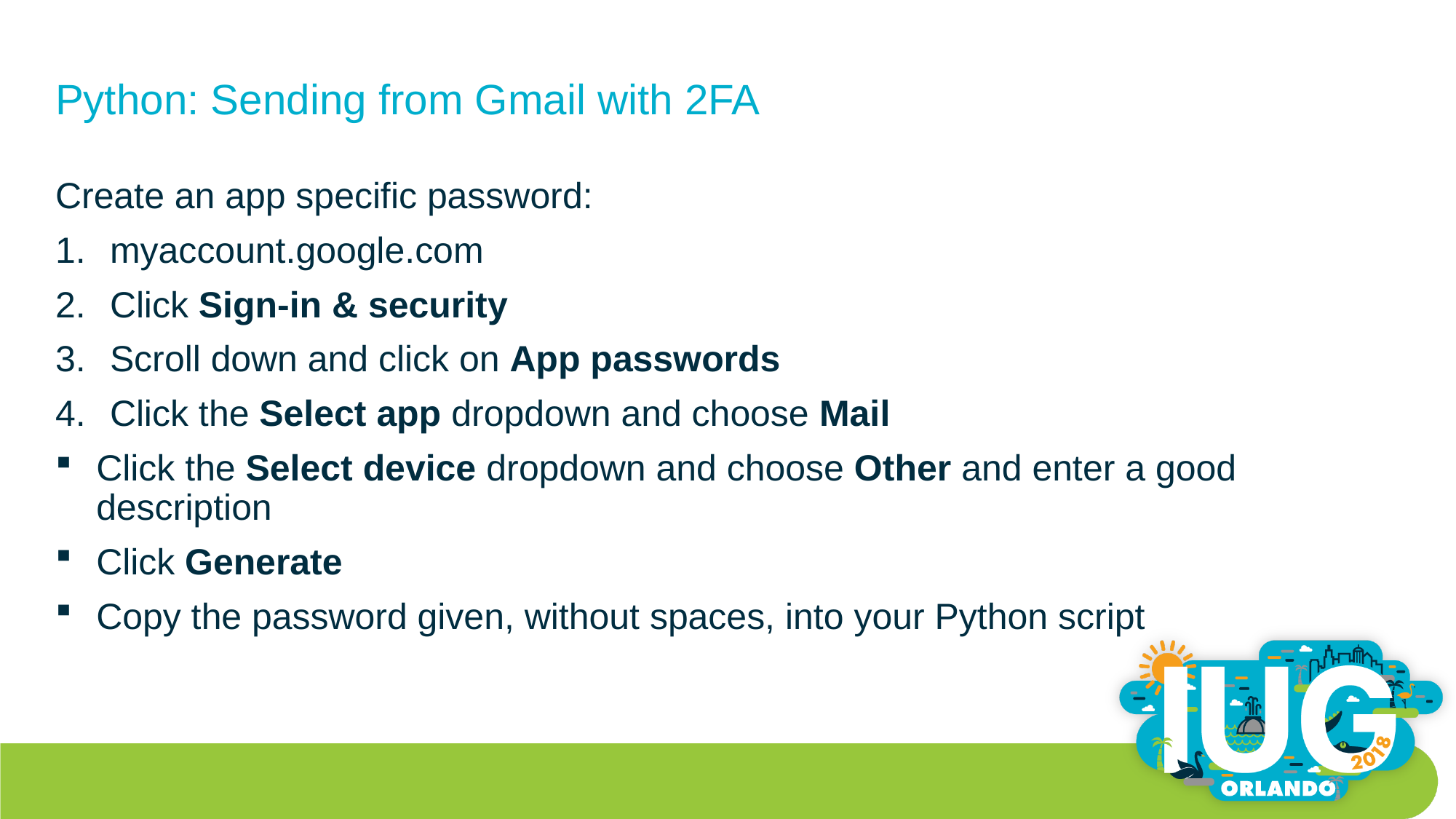

# Python: Sending from Gmail with 2FA
Create an app specific password:
myaccount.google.com
Click Sign-in & security
Scroll down and click on App passwords
Click the Select app dropdown and choose Mail
Click the Select device dropdown and choose Other and enter a good description
Click Generate
Copy the password given, without spaces, into your Python script